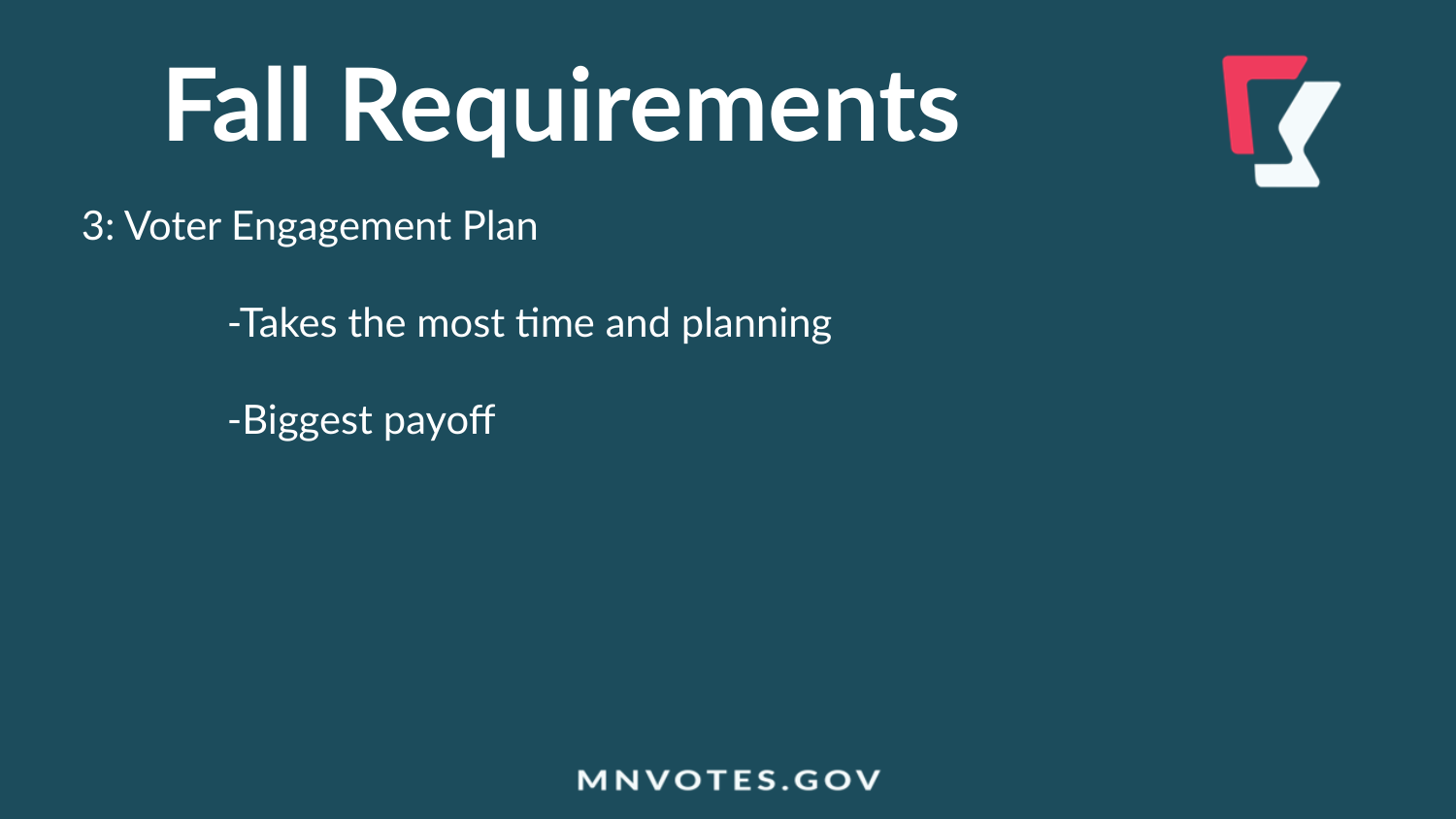

Fall Requirements
3: Voter Engagement Plan

	-Takes the most time and planning

	-Biggest payoff